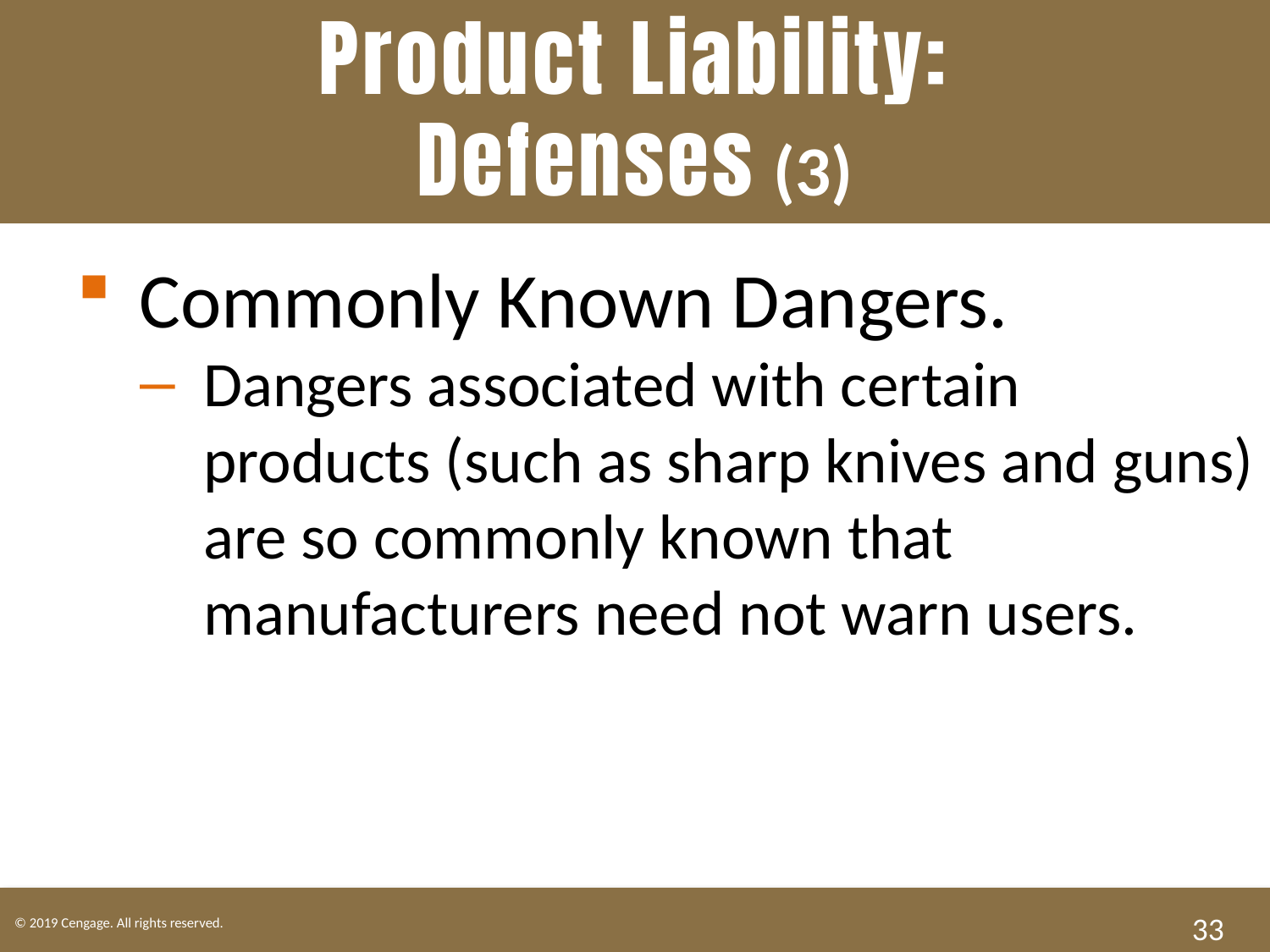

# Product Liability: Defenses (3)
Commonly Known Dangers.
Dangers associated with certain products (such as sharp knives and guns) are so commonly known that manufacturers need not warn users.

33